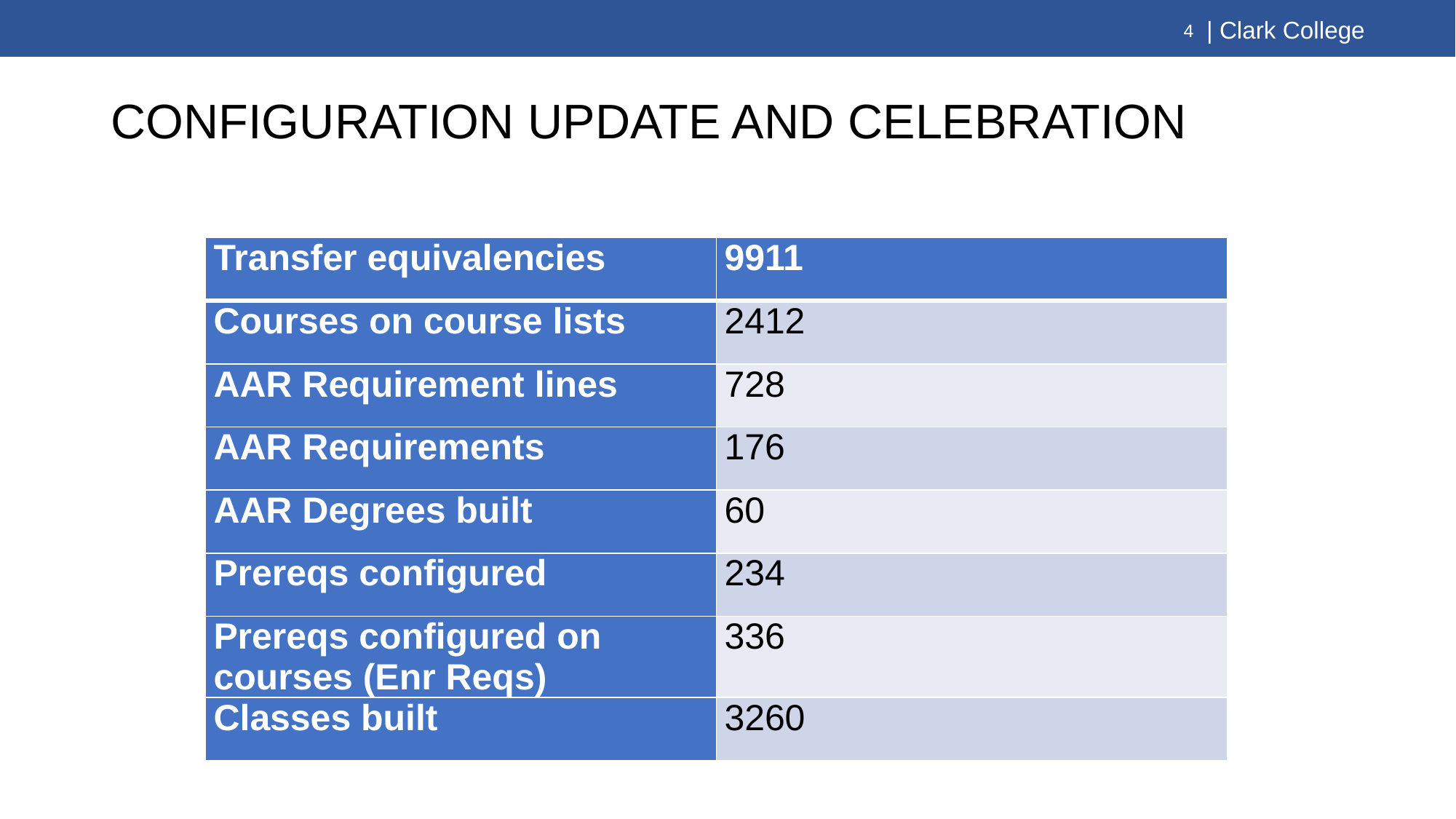

4
# CONFIGURATION UPDATE AND CELEBRATION
| Transfer equivalencies | 9911 |
| --- | --- |
| Courses on course lists | 2412 |
| AAR Requirement lines | 728 |
| AAR Requirements | 176 |
| AAR Degrees built | 60 |
| Prereqs configured | 234 |
| Prereqs configured on courses (Enr Reqs) | 336 |
| Classes built | 3260 |